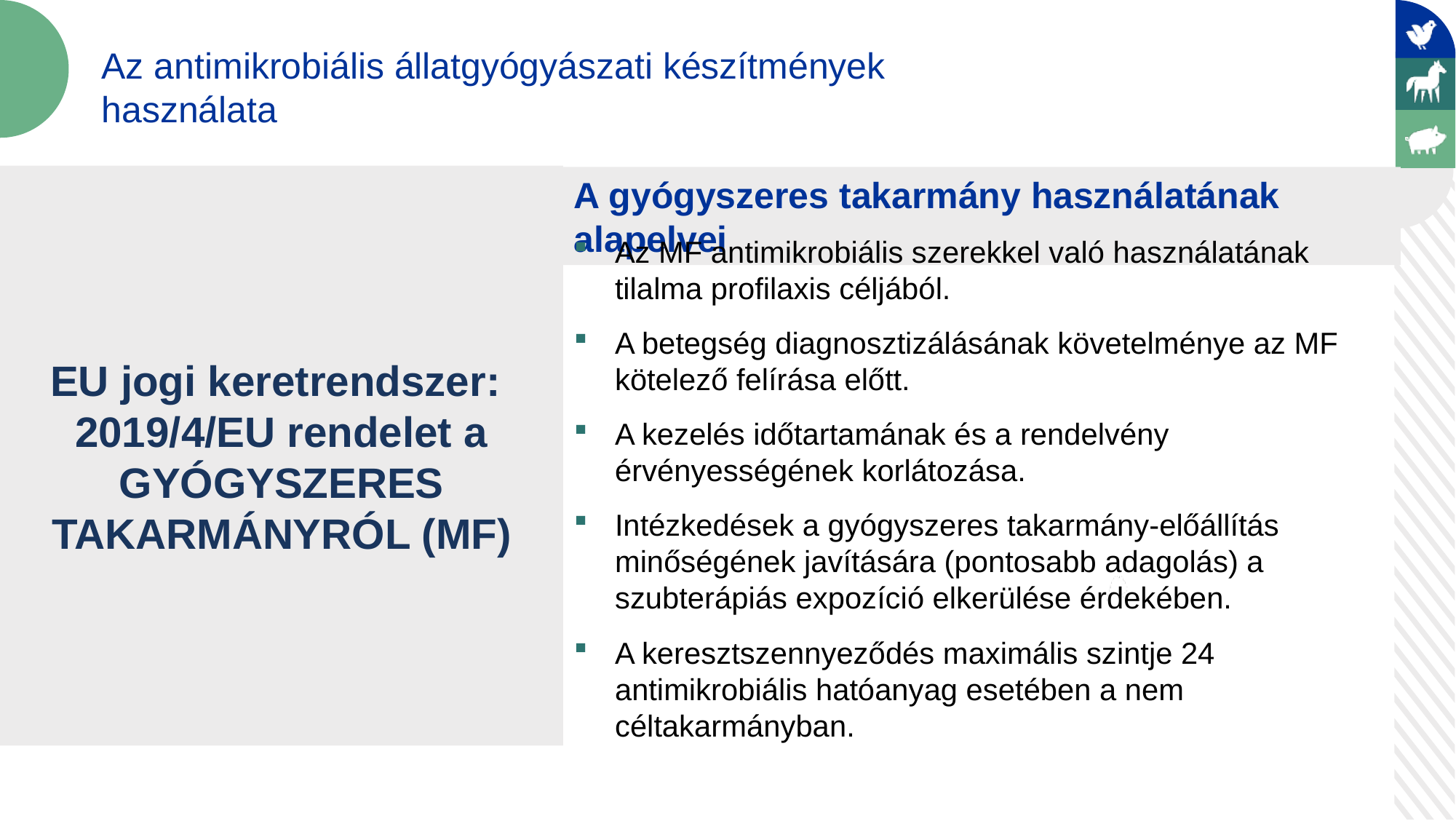

Az antimikrobiális állatgyógyászati készítmények használata

EU jogi keretrendszer:
2019/4/EU rendelet a GYÓGYSZERES TAKARMÁNYRÓL (MF)
A gyógyszeres takarmány használatának alapelvei
Az MF antimikrobiális szerekkel való használatának tilalma profilaxis céljából.
A betegség diagnosztizálásának követelménye az MF kötelező felírása előtt.
A kezelés időtartamának és a rendelvény érvényességének korlátozása.
Intézkedések a gyógyszeres takarmány-előállítás minőségének javítására (pontosabb adagolás) a szubterápiás expozíció elkerülése érdekében.
A keresztszennyeződés maximális szintje 24 antimikrobiális hatóanyag esetében a nem céltakarmányban.

Betiltja a szisztematikus profilaxist